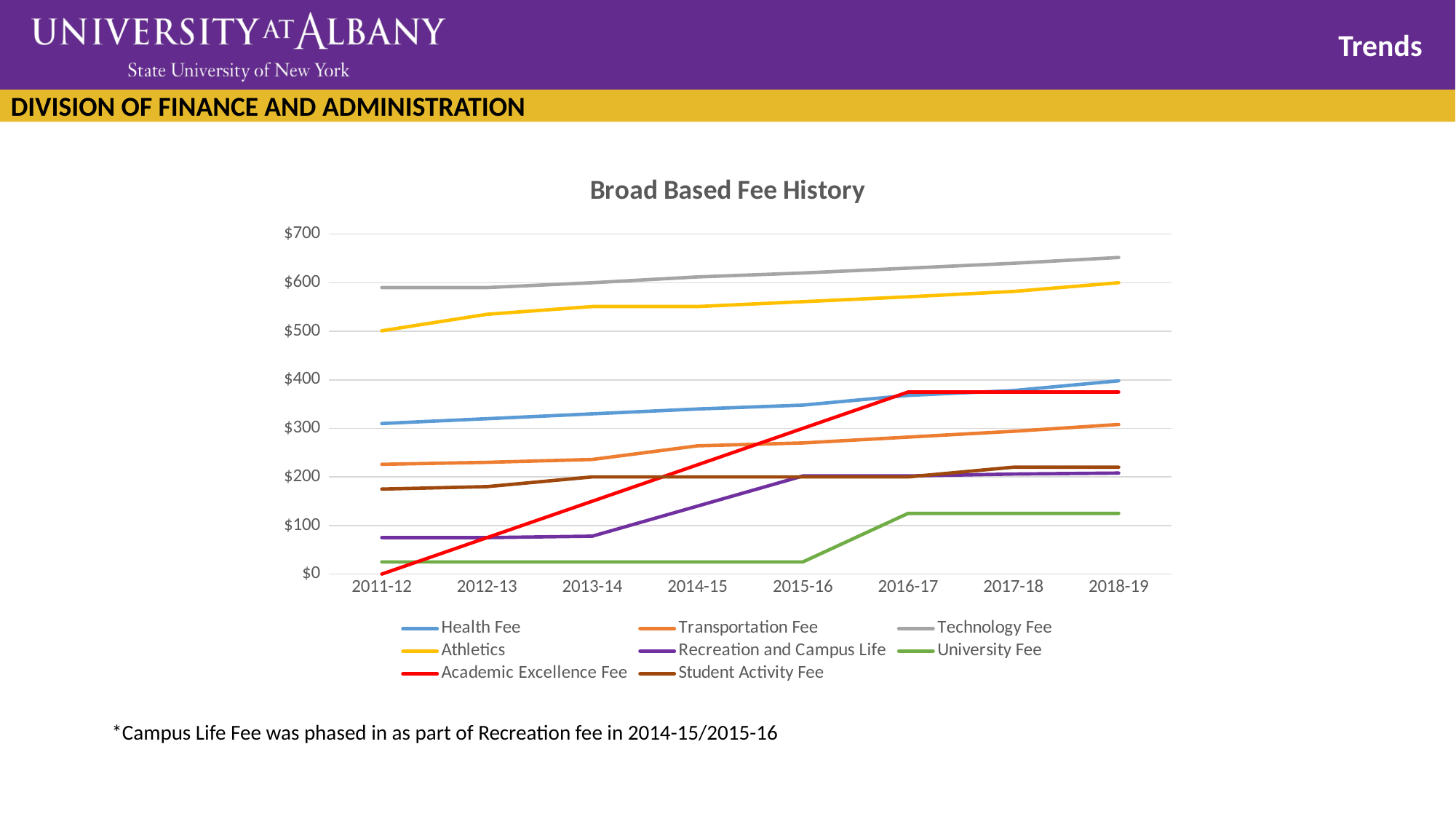

Trends

### Chart: Broad Based Fee History

| Category | Health Fee | Transportation Fee | Technology Fee | Athletics | Recreation and Campus Life | University Fee | Academic Excellence Fee | Student Activity Fee |
|---|---|---|---|---|---|---|---|---|
| 2011-12 | 310.0 | 226.0 | 590.0 | 501.0 | 75.0 | 25.0 | 0.0 | 175.0 |
| 2012-13 | 320.0 | 230.0 | 590.0 | 535.0 | 75.0 | 25.0 | 75.0 | 180.0 |
| 2013-14 | 330.0 | 236.0 | 600.0 | 551.0 | 78.0 | 25.0 | 150.0 | 200.0 |
| 2014-15 | 340.0 | 264.0 | 612.0 | 551.0 | 140.0 | 25.0 | 225.0 | 200.0 |
| 2015-16 | 348.0 | 270.0 | 620.0 | 561.0 | 202.0 | 25.0 | 300.0 | 200.0 |
| 2016-17 | 368.0 | 282.0 | 630.0 | 571.0 | 202.0 | 125.0 | 375.0 | 200.0 |
| 2017-18 | 378.0 | 294.0 | 640.0 | 582.0 | 206.0 | 125.0 | 375.0 | 220.0 |
| 2018-19 | 398.0 | 308.0 | 652.0 | 600.0 | 208.0 | 125.0 | 375.0 | 220.0 |
*Campus Life Fee was phased in as part of Recreation fee in 2014-15/2015-16